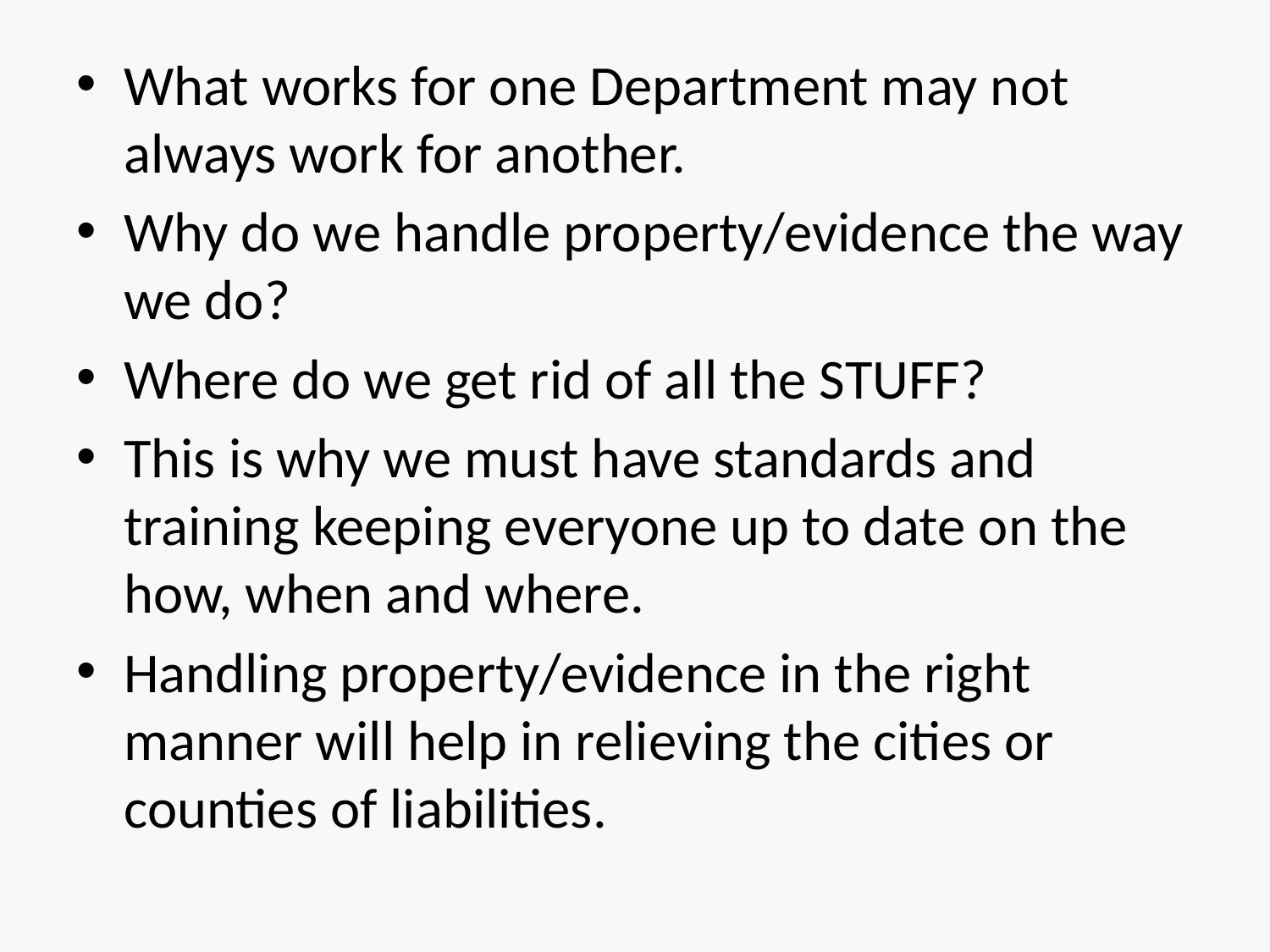

What works for one Department may not always work for another.
Why do we handle property/evidence the way we do?
Where do we get rid of all the STUFF?
This is why we must have standards and training keeping everyone up to date on the how, when and where.
Handling property/evidence in the right manner will help in relieving the cities or counties of liabilities.